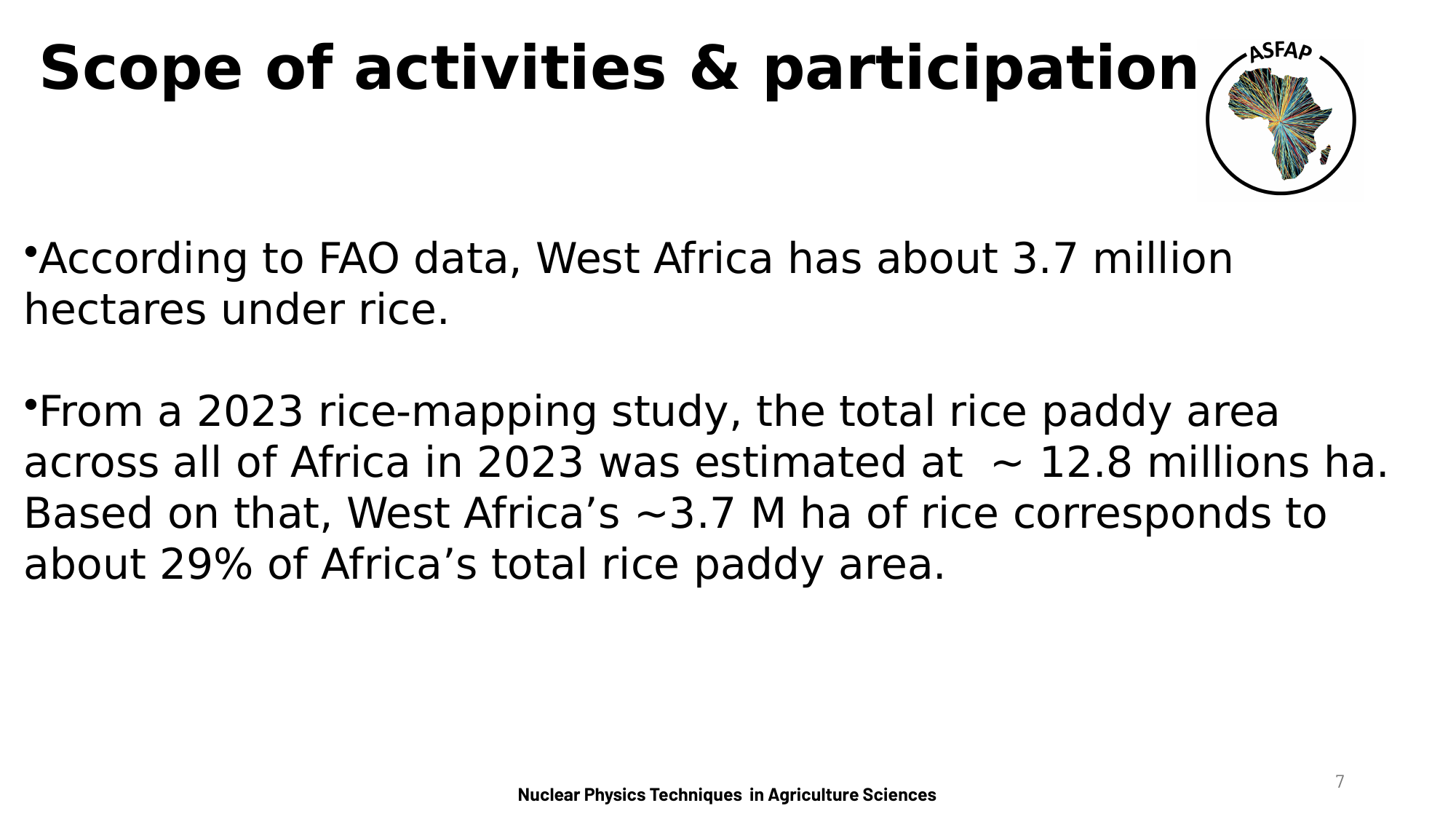

# Scope of activities & participation
According to FAO data, West Africa has about 3.7 million hectares under rice.

From a 2023 rice-mapping study, the total rice paddy area across all of Africa in 2023 was estimated at  ~ 12.8 millions ha. Based on that, West Africa’s ~3.7 M ha of rice corresponds to about 29% of Africa’s total rice paddy area.
7
Nuclear Physics Techniques  in Agriculture Sciences